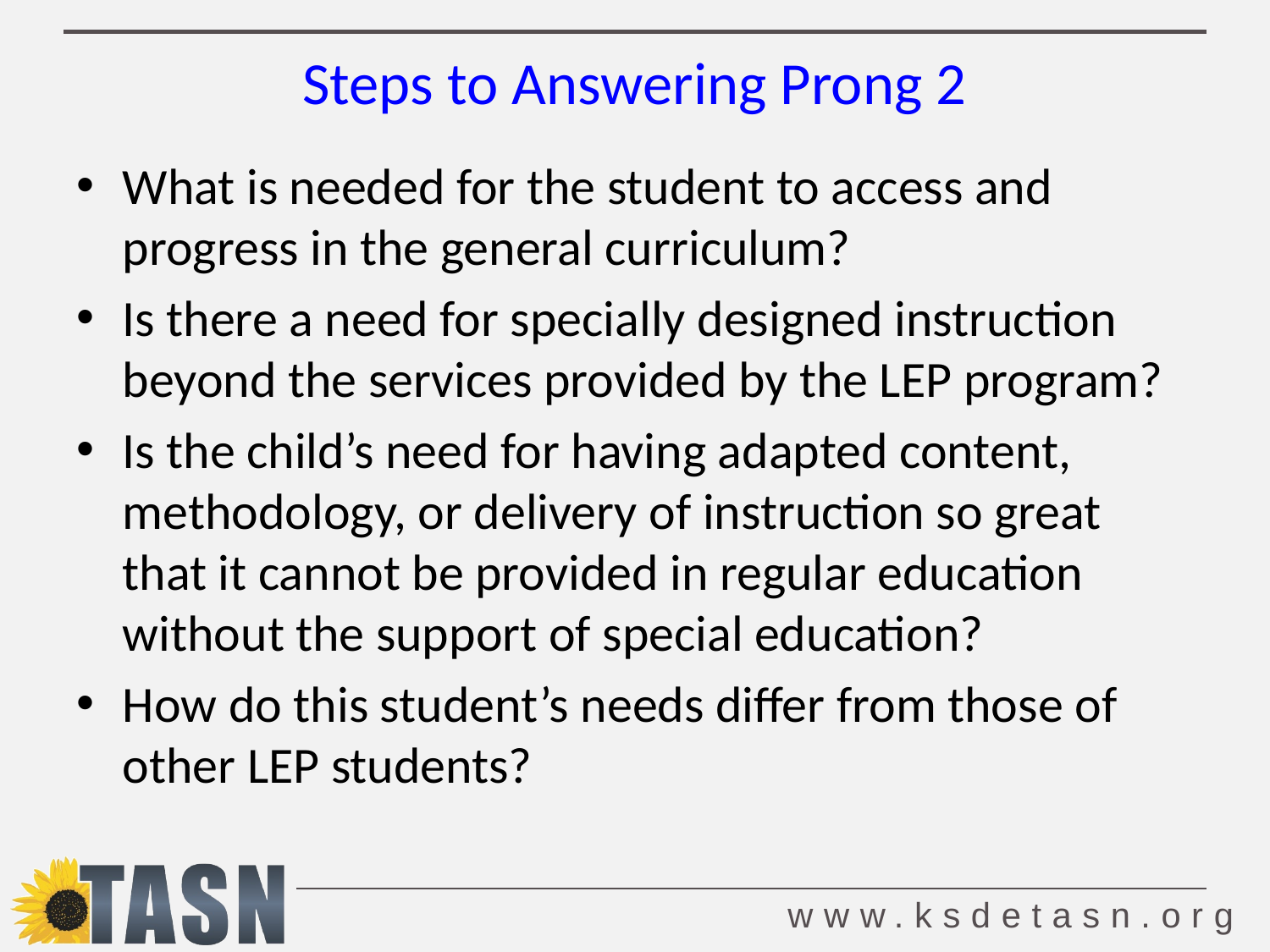

# Steps to Answering Prong 2
What is needed for the student to access and progress in the general curriculum?
Is there a need for specially designed instruction beyond the services provided by the LEP program?
Is the child’s need for having adapted content, methodology, or delivery of instruction so great that it cannot be provided in regular education without the support of special education?
How do this student’s needs differ from those of other LEP students?